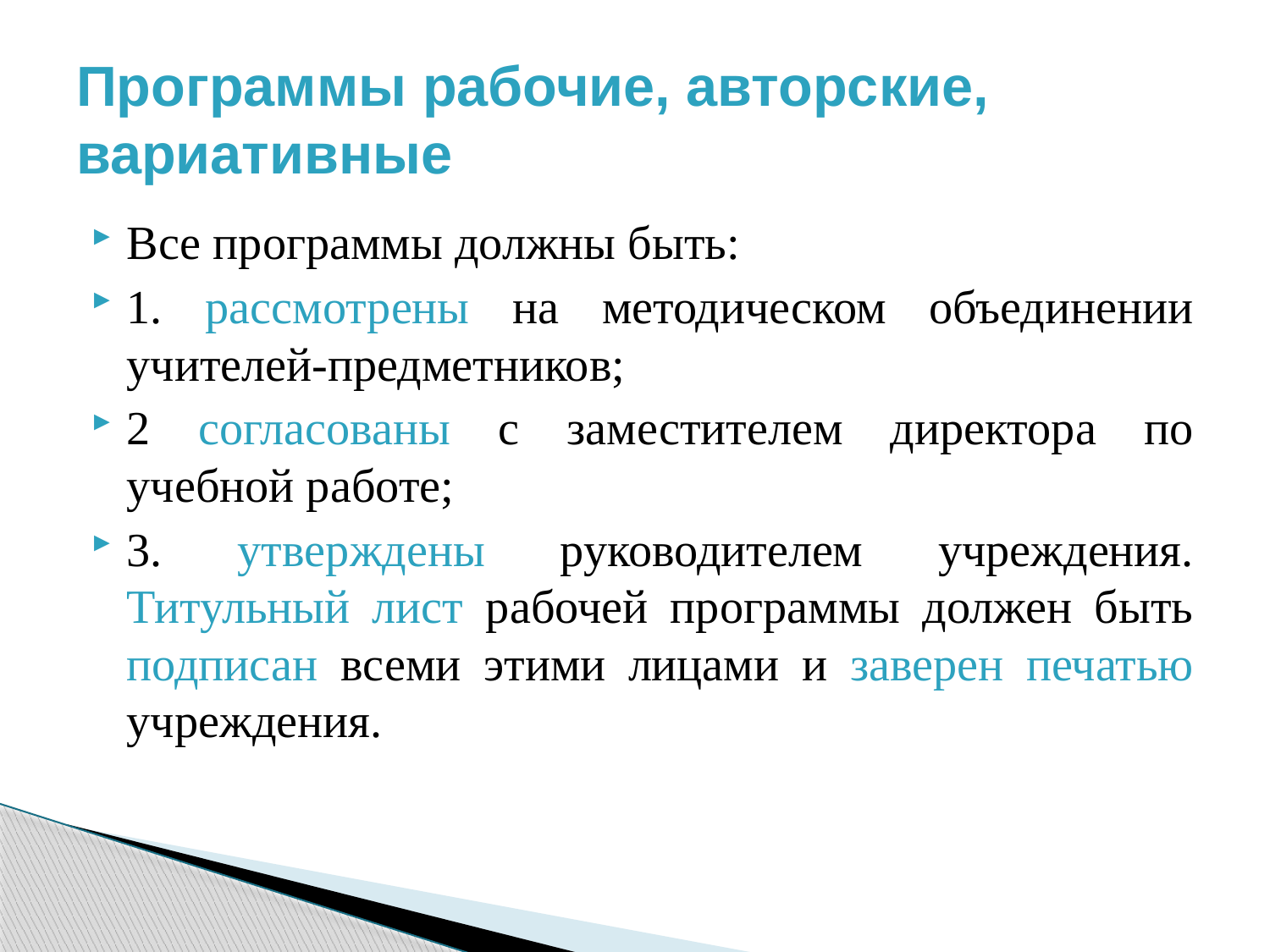

# Программы рабочие, авторские, вариативные
Все программы должны быть:
1. рассмотрены на методическом объединении учителей-предметников;
2 согласованы с заместителем директора по учебной работе;
3. утверждены руководителем учреждения. Титульный лист рабочей программы должен быть подписан всеми этими лицами и заверен печатью учреждения.